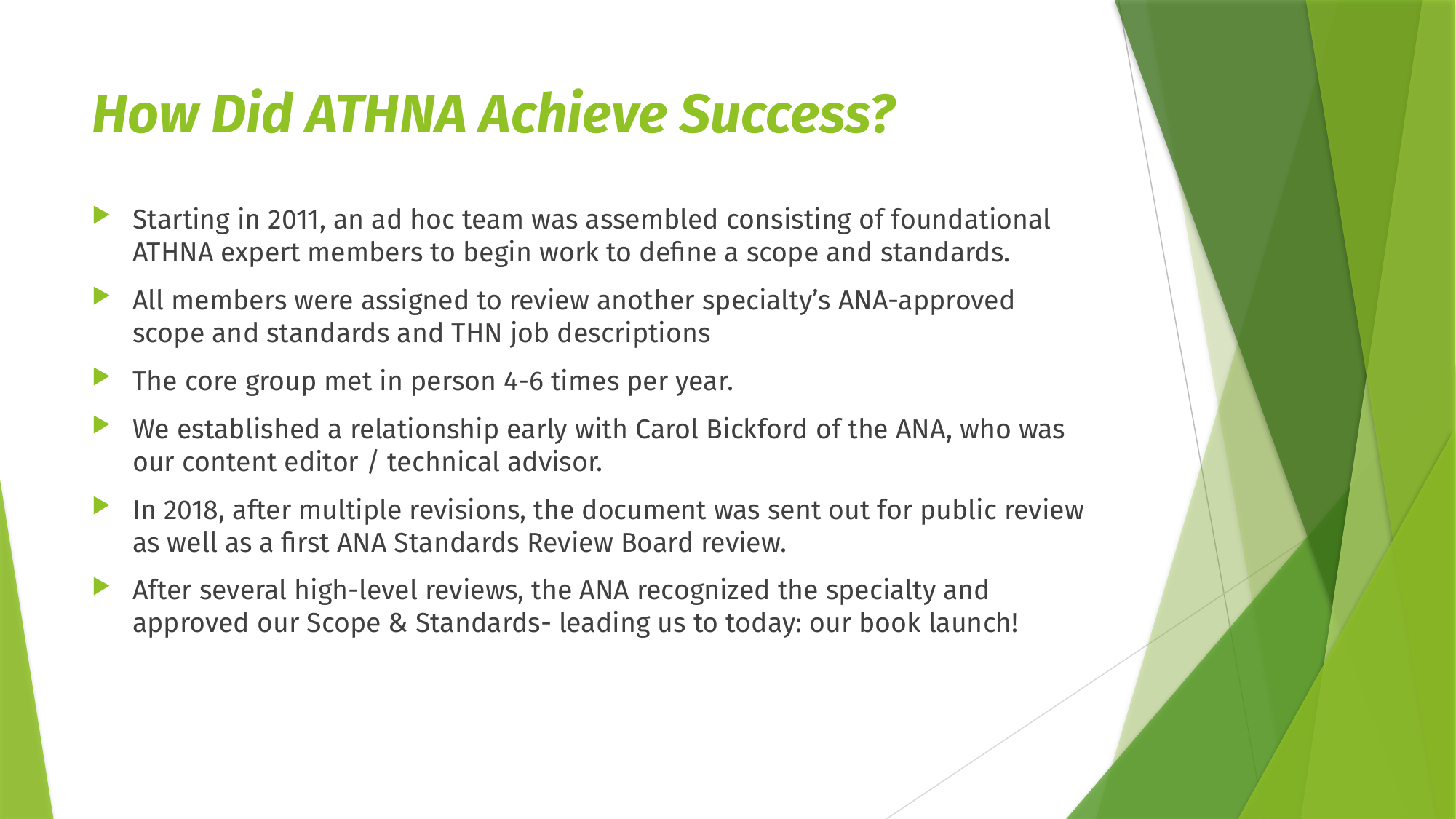

# How Did ATHNA Achieve Success?
Starting in 2011, an ad hoc team was assembled consisting of foundational ATHNA expert members to begin work to define a scope and standards.
All members were assigned to review another specialty’s ANA-approved scope and standards and THN job descriptions
The core group met in person 4-6 times per year.
We established a relationship early with Carol Bickford of the ANA, who was our content editor / technical advisor.
In 2018, after multiple revisions, the document was sent out for public review as well as a first ANA Standards Review Board review.
After several high-level reviews, the ANA recognized the specialty and approved our Scope & Standards- leading us to today: our book launch!